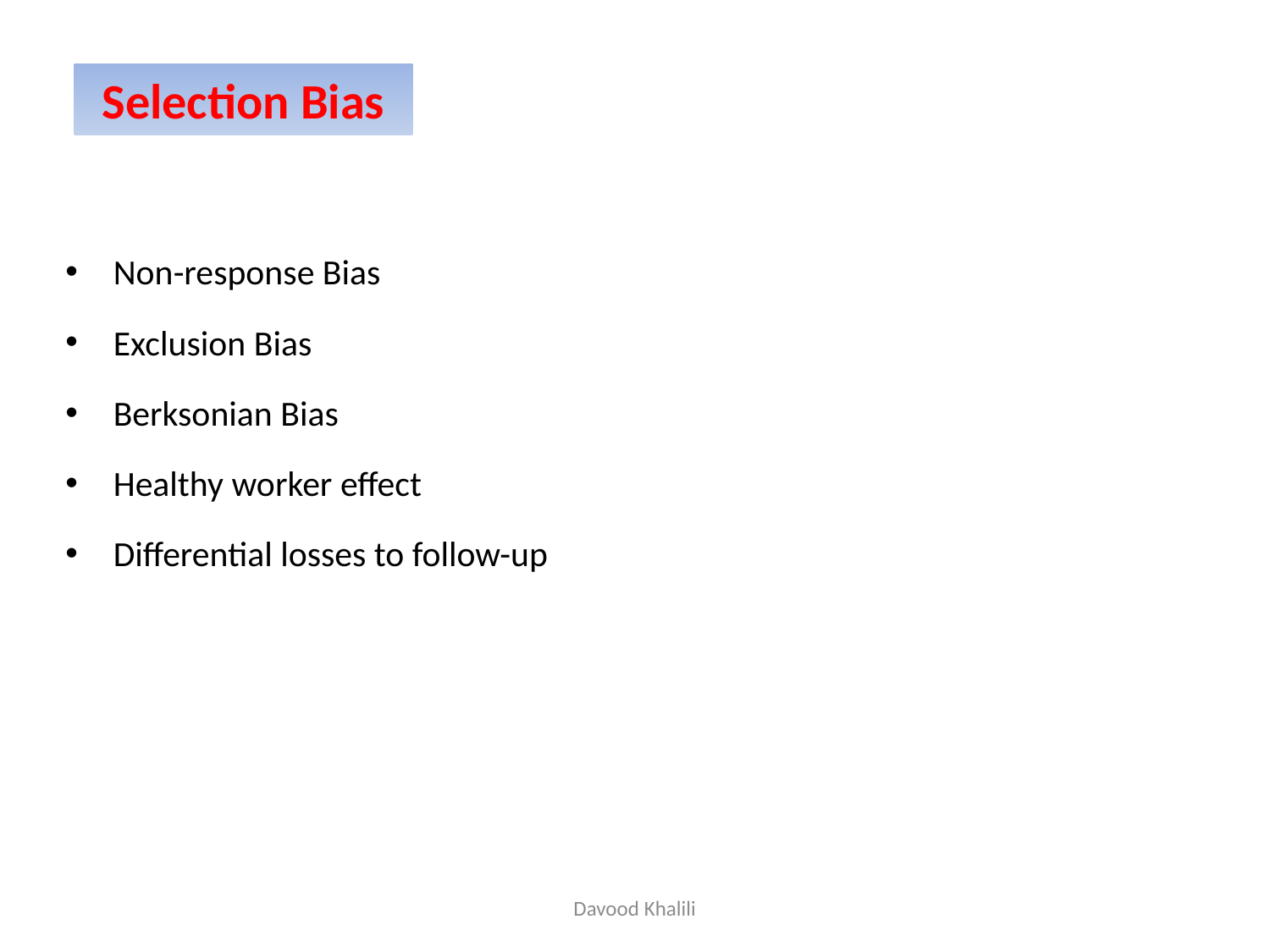

Selection Bias
Non-response Bias
Exclusion Bias
Berksonian Bias
Healthy worker effect
Differential losses to follow-up

Davood Khalili